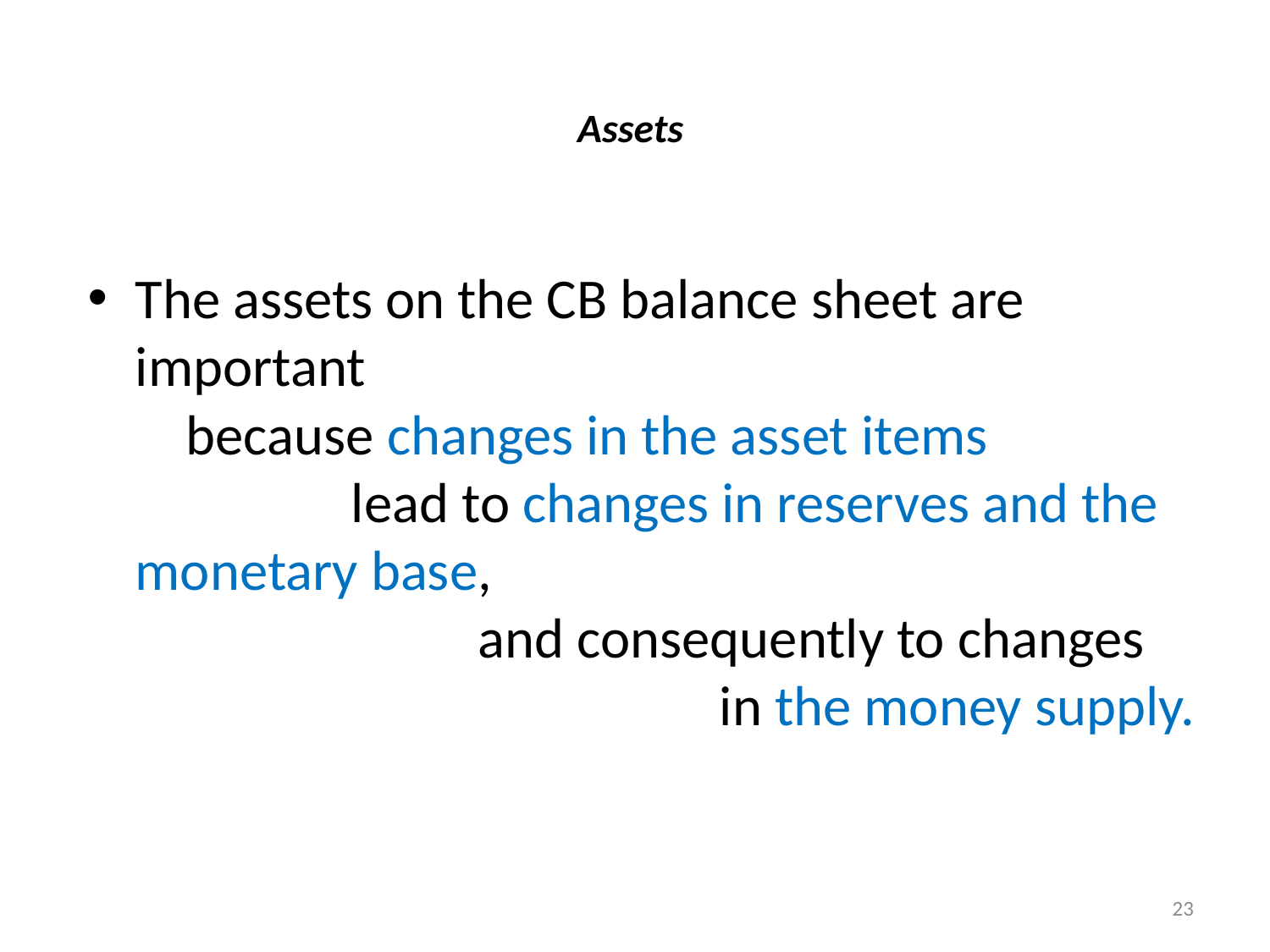

# Assets
The assets on the CB balance sheet are important                                                                      because changes in the asset items                                  lead to changes in reserves and the monetary base,                                                                                   and consequently to changes                                                   in the money supply.
23